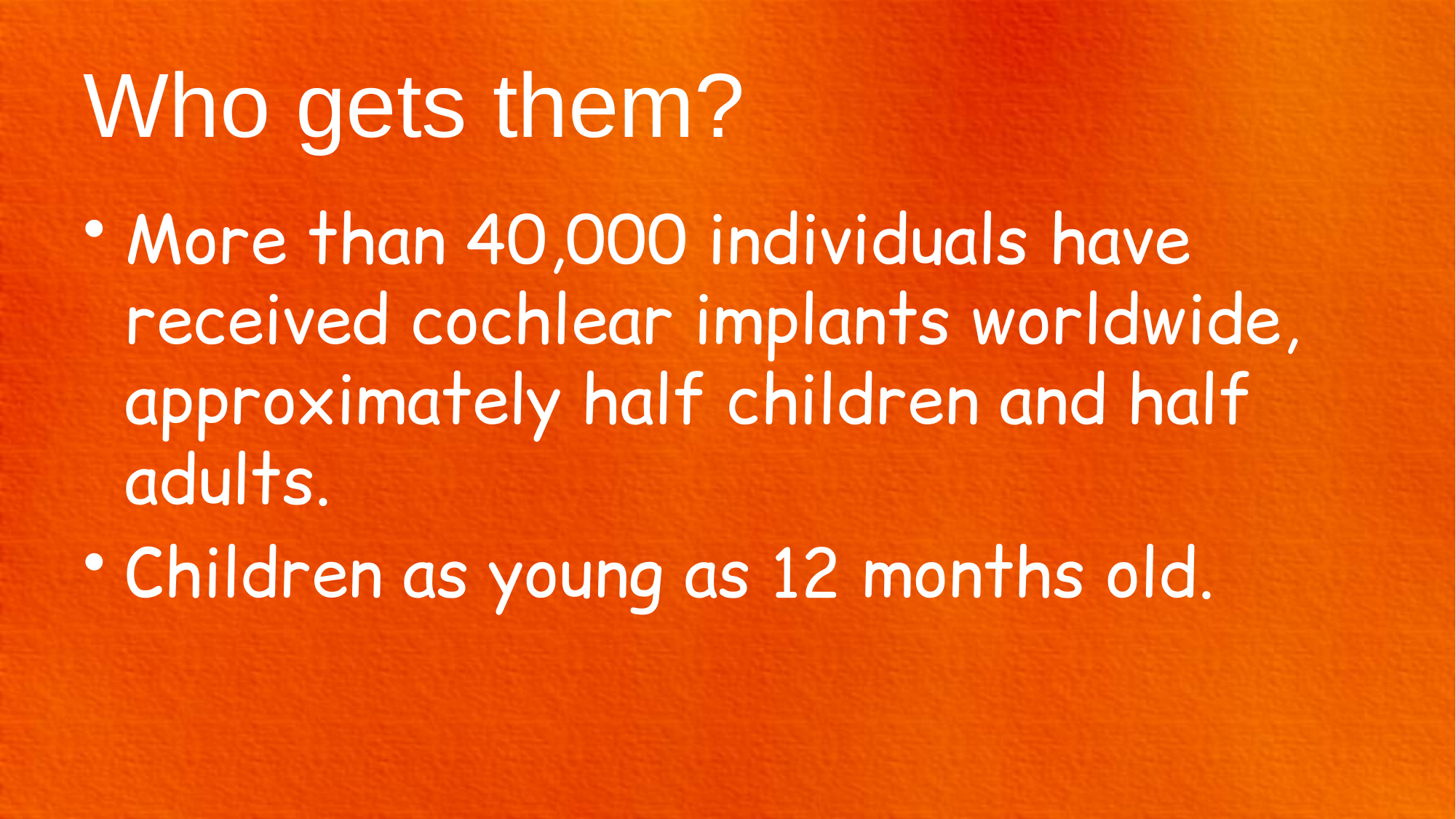

# Who gets them?
More than 40,000 individuals have received cochlear implants worldwide, approximately half children and half adults.
Children as young as 12 months old.